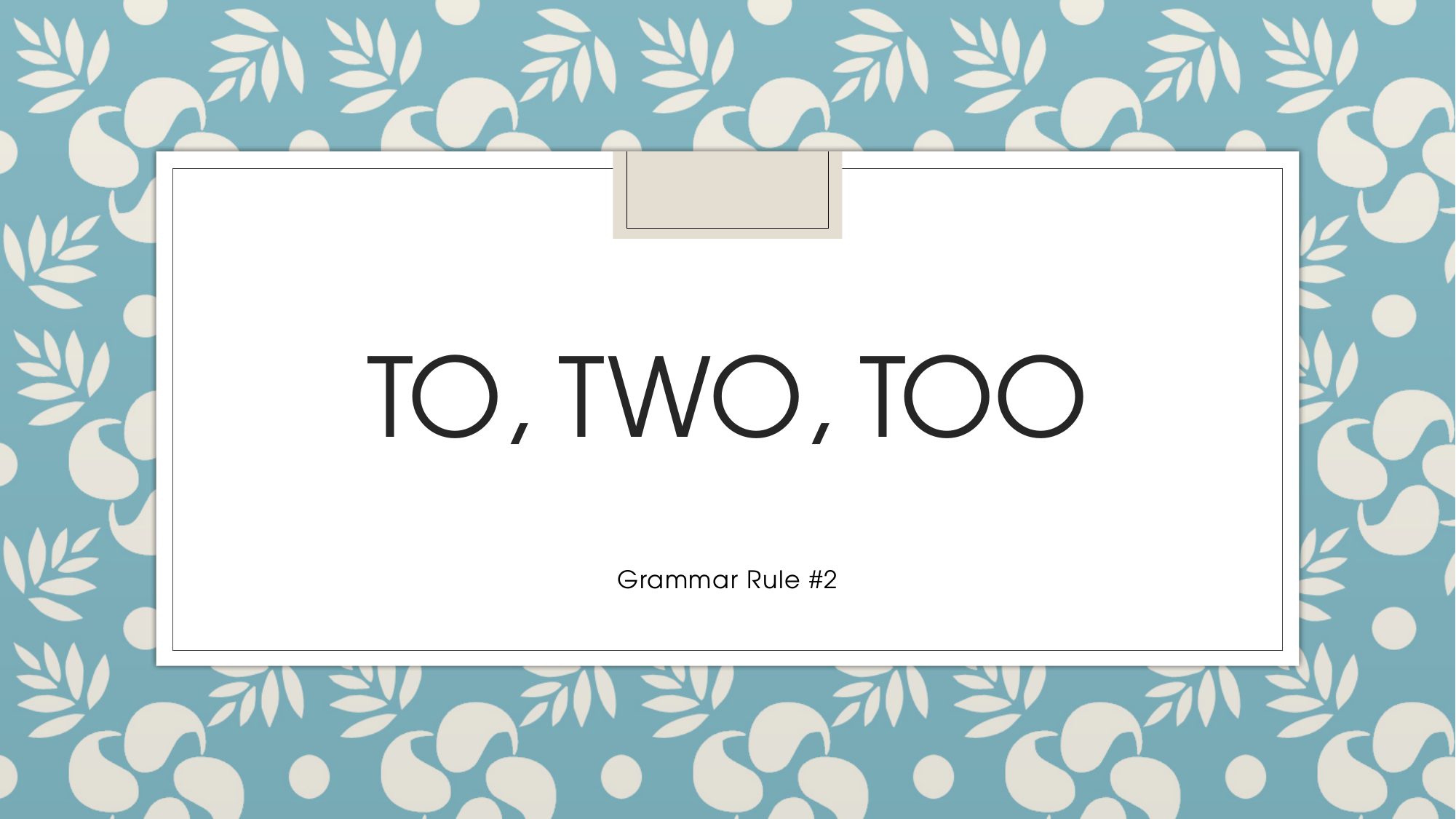

# To, two, too
Grammar Rule #2